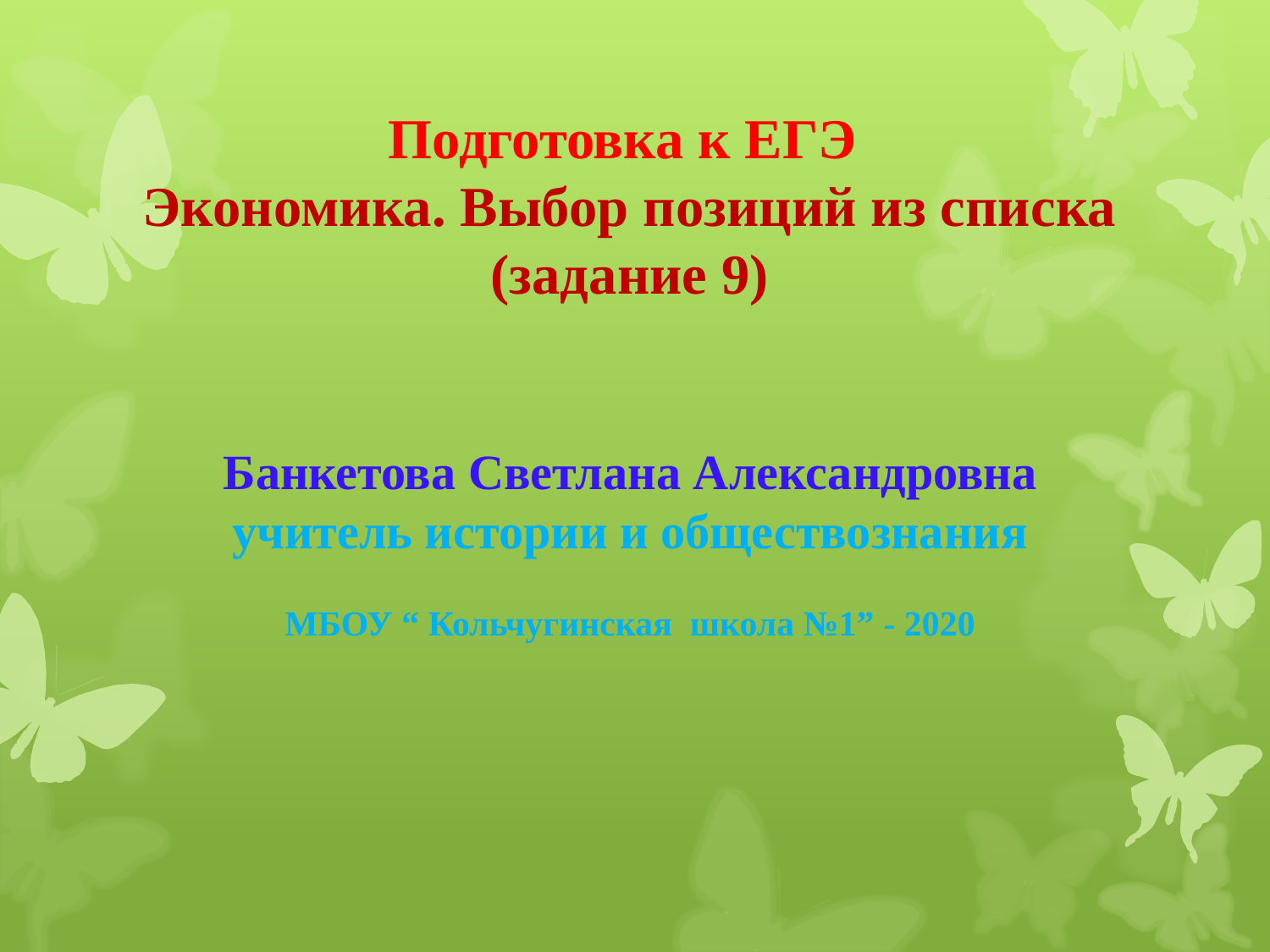

Подготовка к ЕГЭ
Экономика. Выбор позиций из списка (задание 9)
Банкетова Светлана Александровна
учитель истории и обществознания
МБОУ “ Кольчугинская  школа №1” - 2020